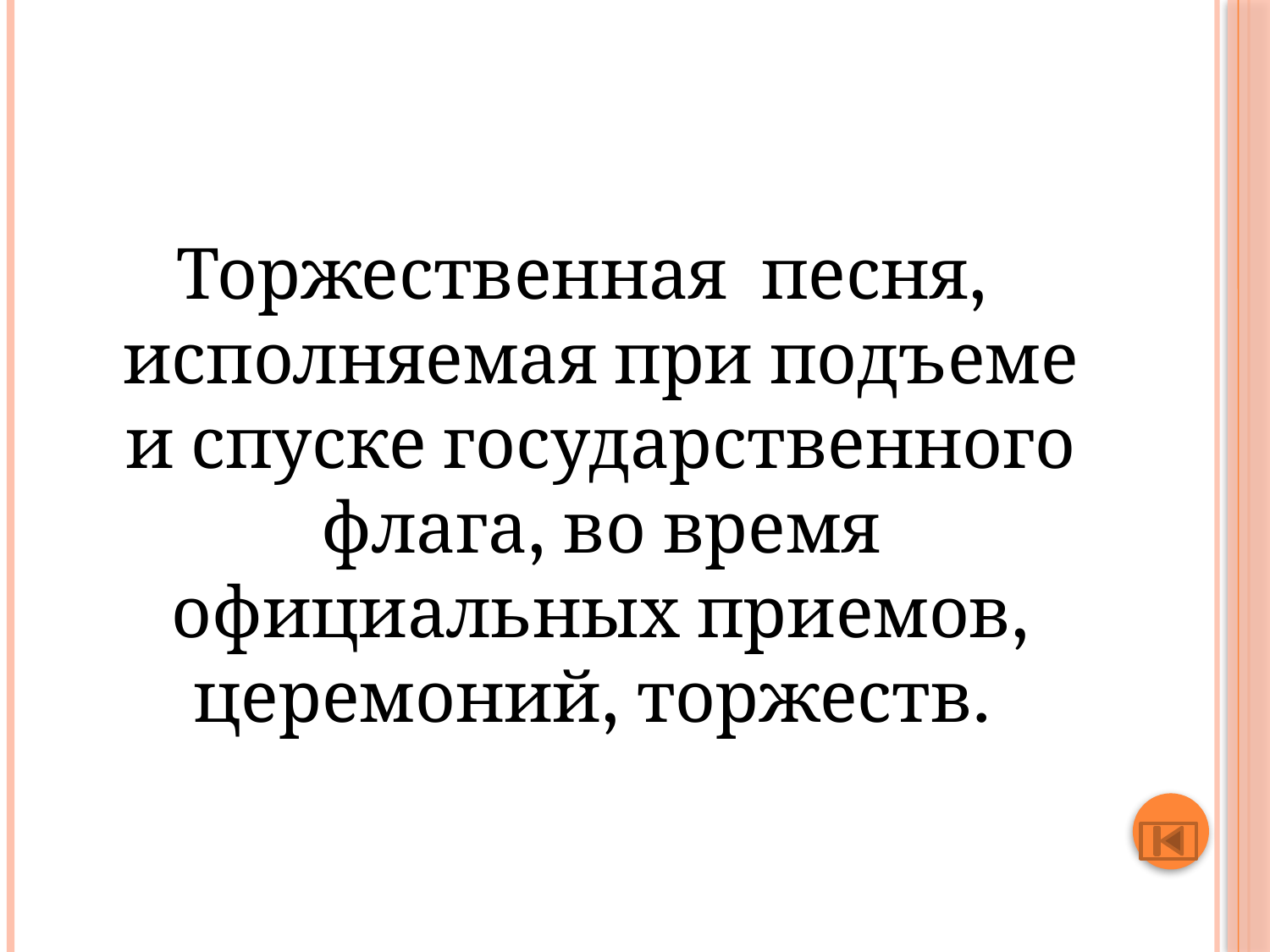

#
Торжественная  песня, исполняемая при подъеме и спуске государственного флага, во время официальных приемов, церемоний, торжеств.